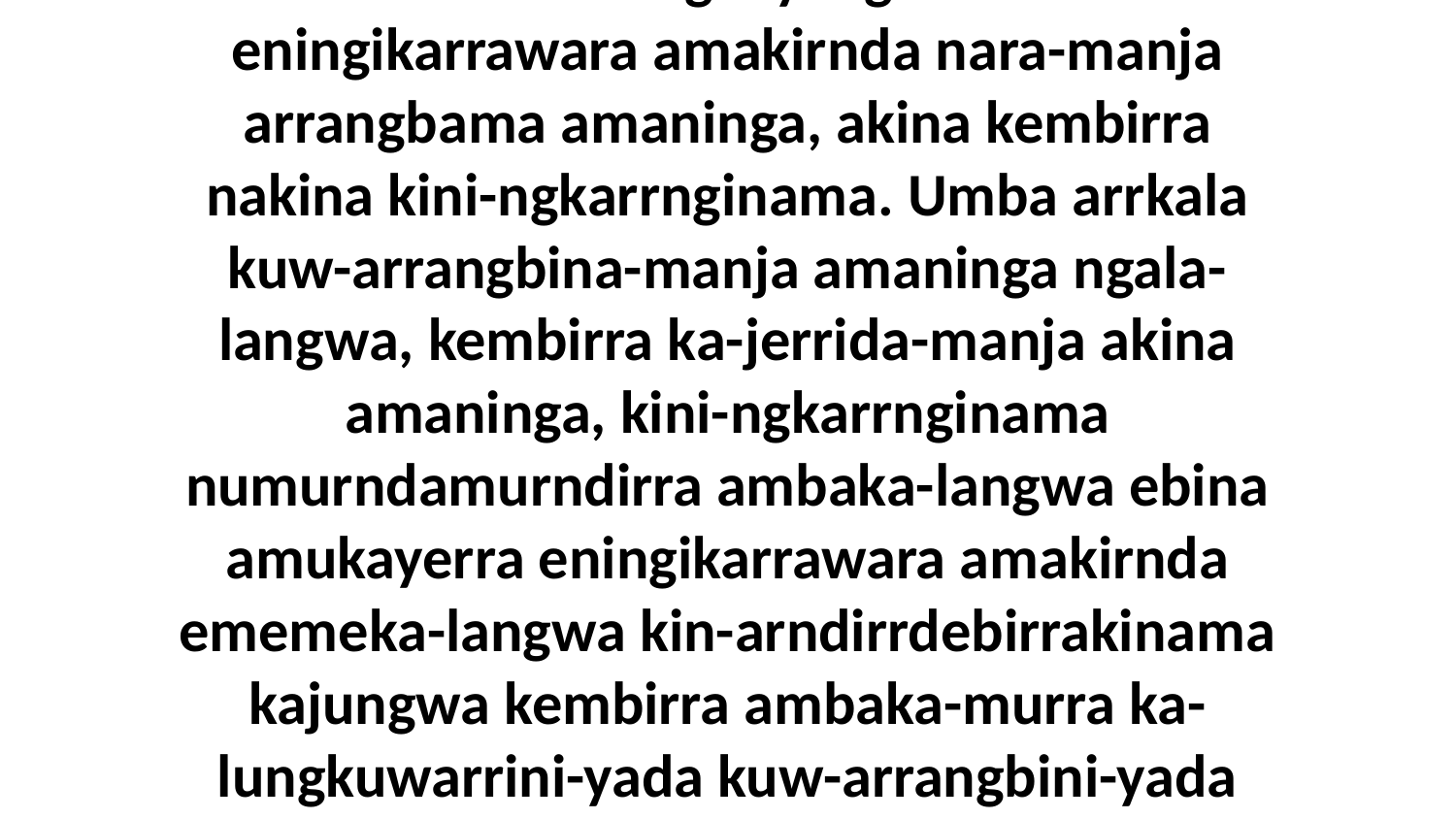

2 Amurndakibina nganyangwa ememeka eningikarrawara amakirnda nara-manja arrangbama amaninga, akina kembirra nakina kini-ngkarrnginama. Umba arrkala kuw-arrangbina-manja amaninga ngala-langwa, kembirra ka-jerrida-manja akina amaninga, kini-ngkarrnginama numurndamurndirra ambaka-langwa ebina amukayerra eningikarrawara amakirnda ememeka-langwa kin-arndirrdebirrakinama kajungwa kembirra ambaka-murra ka-lungkuwarrini-yada kuw-arrangbini-yada ababurna amaninga ngarningka.